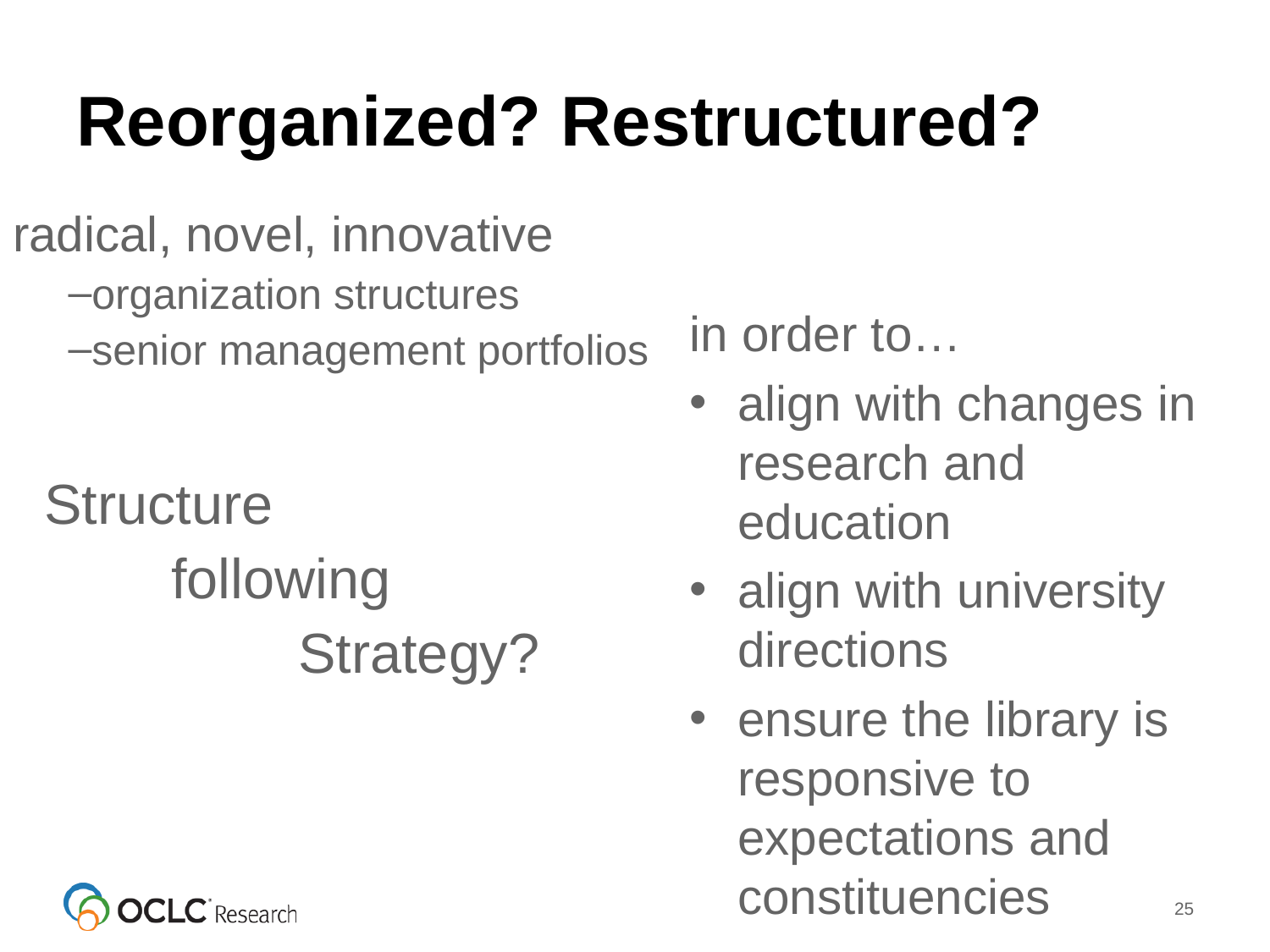

# Reorganized? Restructured?
radical, novel, innovative
organization structures
senior management portfolios
in order to…
align with changes in research and education
align with university directions
ensure the library is responsive to expectations and constituencies

Structure
	following
		Strategy?
25